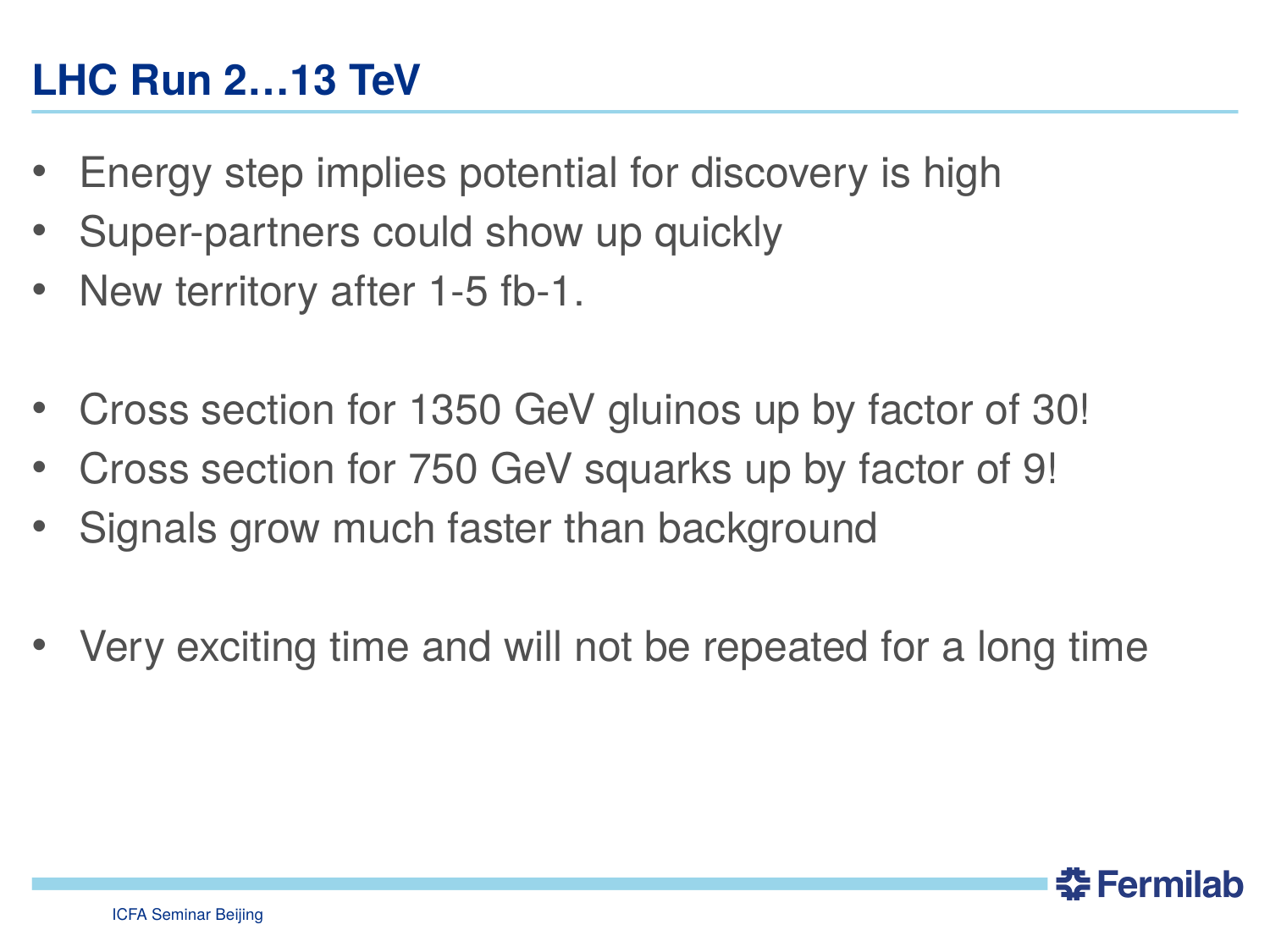

# LHC Run 2…13 TeV
Energy step implies potential for discovery is high
Super-partners could show up quickly
New territory after 1-5 fb-1.

Cross section for 1350 GeV gluinos up by factor of 30!
Cross section for 750 GeV squarks up by factor of 9!
Signals grow much faster than background

Very exciting time and will not be repeated for a long time
ICFA Seminar Beijing